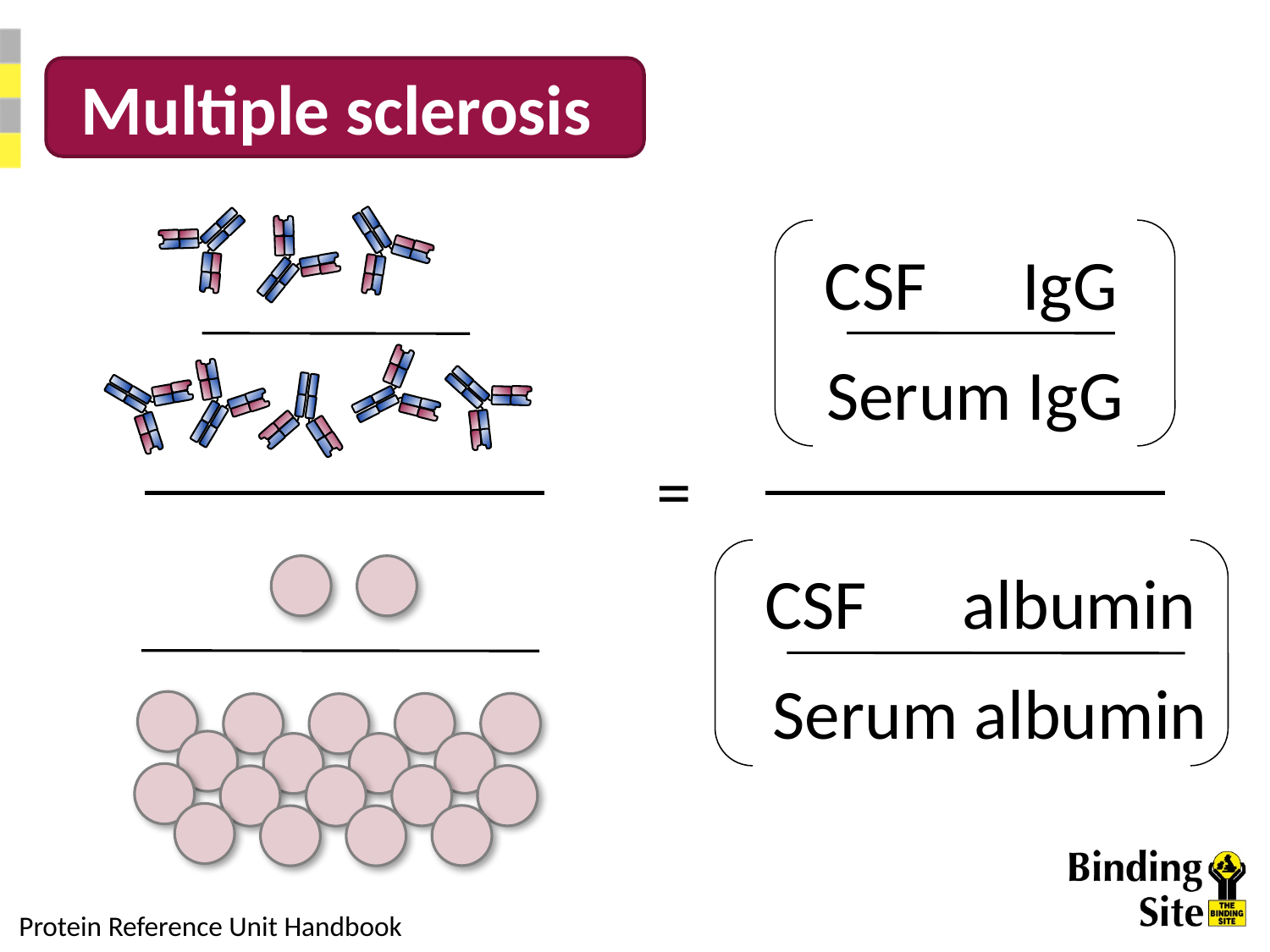

Multiple sclerosis

CSF      IgG
Serum IgG

=

CSF      albumin

Serum albumin

Protein Reference Unit Handbook